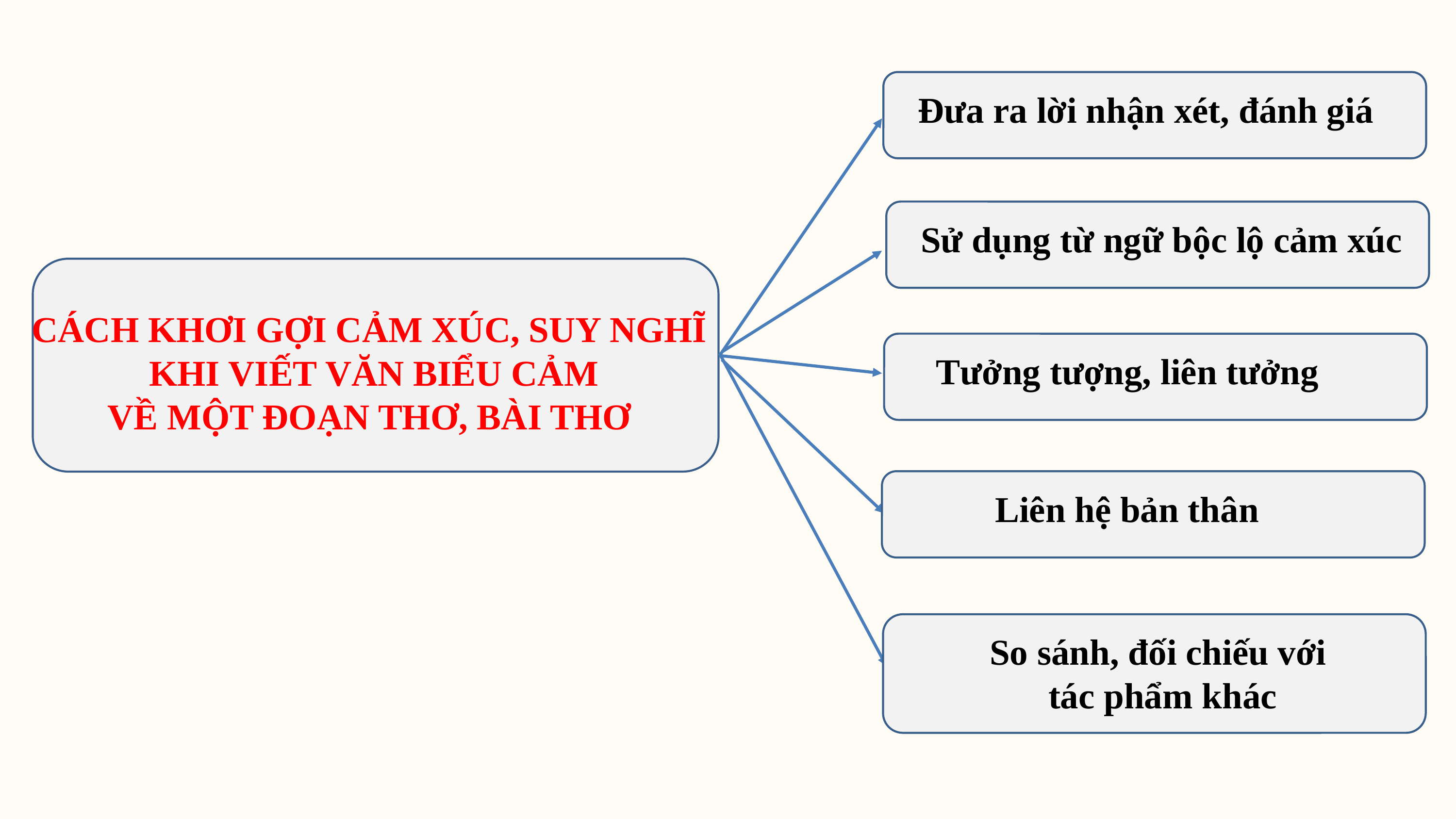

Đưa ra lời nhận xét, đánh giá

Sử dụng từ ngữ bộc lộ cảm xúc

CÁCH KHƠI GỢI CẢM XÚC, SUY NGHĨ
KHI VIẾT VĂN BIỂU CẢM
VỀ MỘT ĐOẠN THƠ, BÀI THƠ

Tưởng tượng, liên tưởng

Liên hệ bản thân

So sánh, đối chiếu với
tác phẩm khác